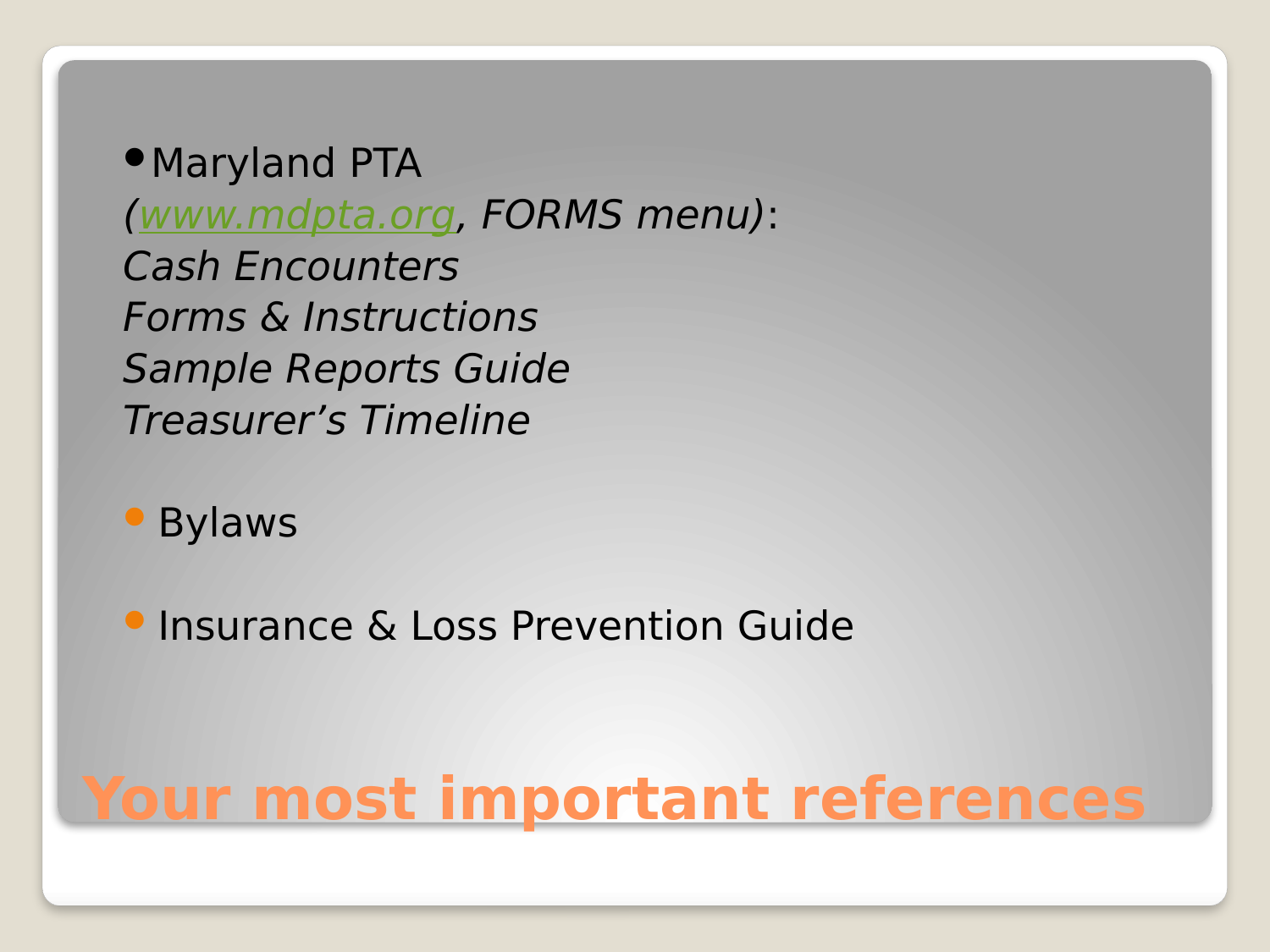

Maryland PTA
	(www.mdpta.org, FORMS menu):
		Cash Encounters
		Forms & Instructions
		Sample Reports Guide
		Treasurer’s Timeline

Bylaws

Insurance & Loss Prevention Guide

# Your most important references